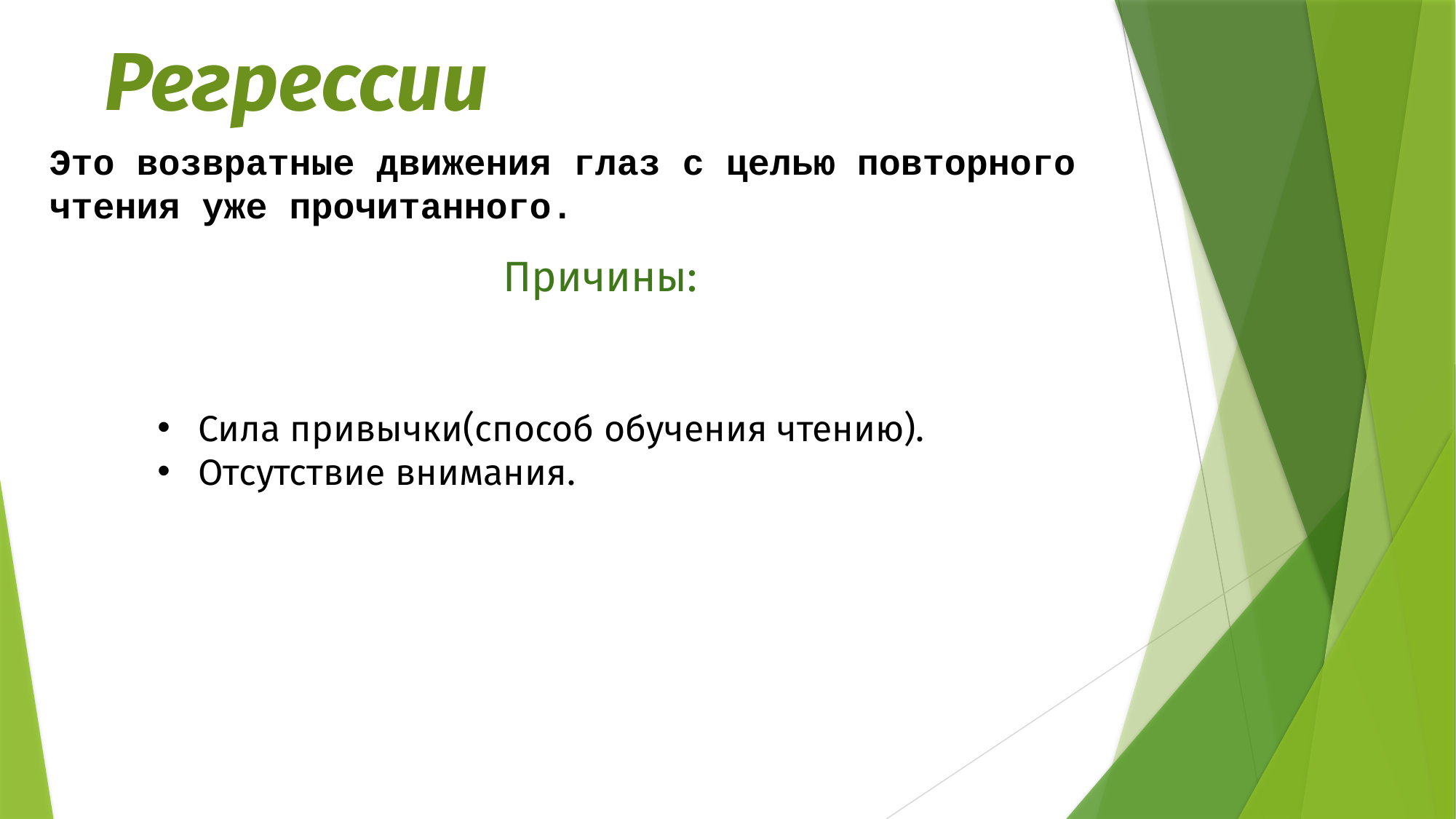

Регрессии
Это возвратные движения глаз с целью повторного чтения уже прочитанного.
Причины:
Сила привычки(способ обучения чтению).
Отсутствие внимания.